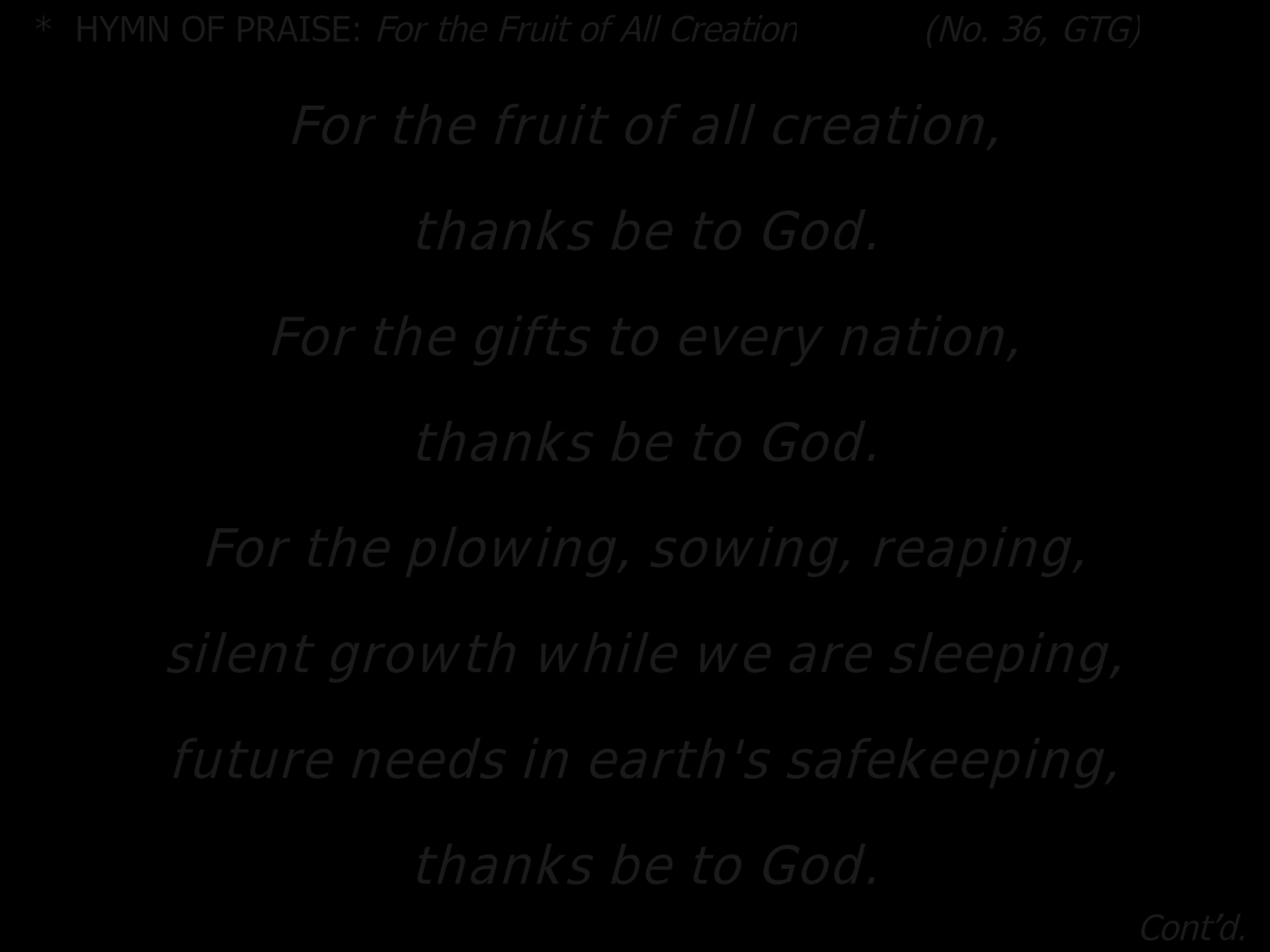

*  HYMN OF PRAISE: For the Fruit of All Creation	(No. 36, GTG)
For the fruit of all creation,
thanks be to God.
For the gifts to every nation,
thanks be to God.
For the plowing, sowing, reaping,
silent growth while we are sleeping,
future needs in earth's safekeeping,
thanks be to God.
Cont’d.